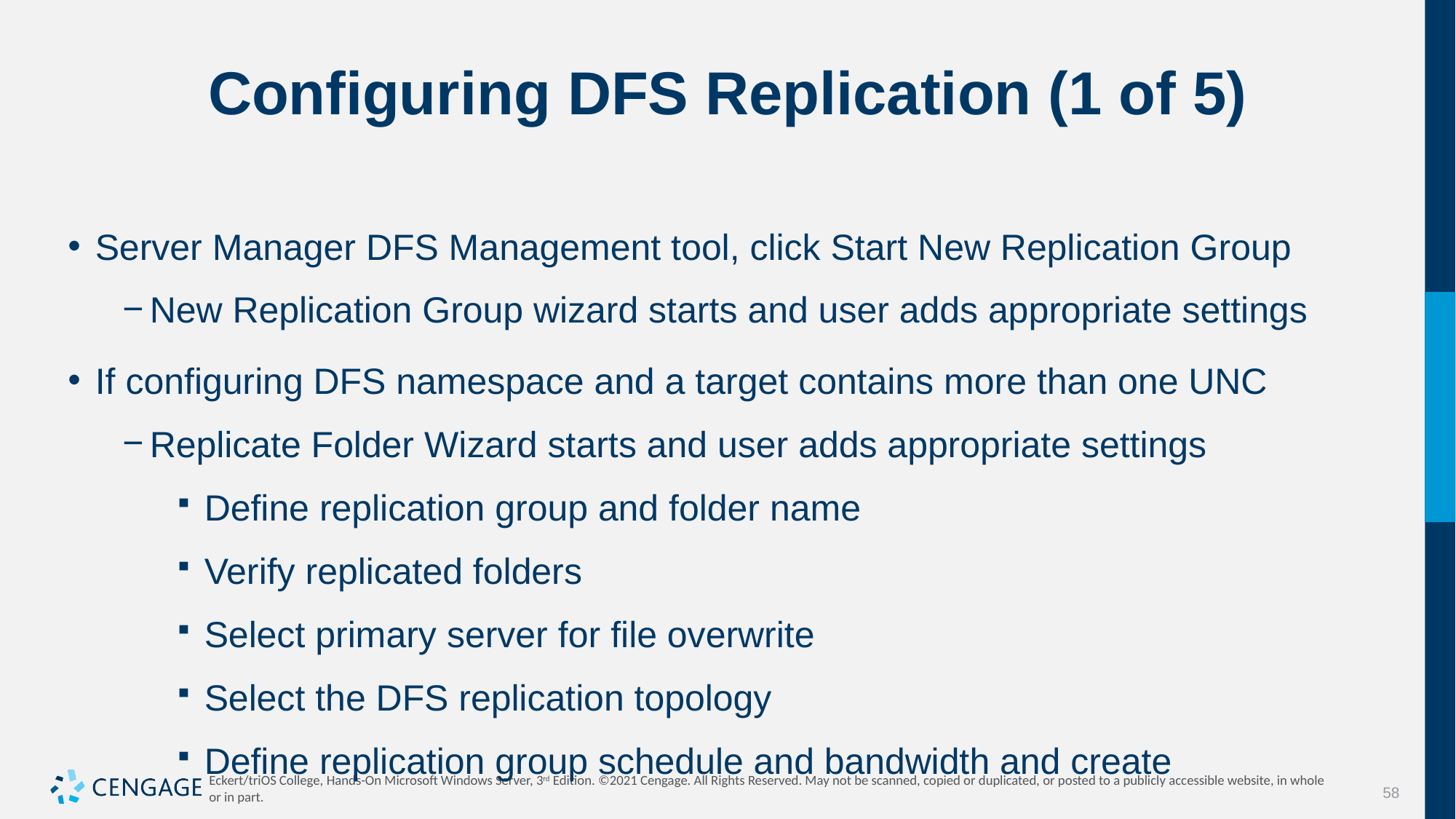

# Configuring DFS Replication (1 of 5)
Server Manager DFS Management tool, click Start New Replication Group
New Replication Group wizard starts and user adds appropriate settings
If configuring DFS namespace and a target contains more than one UNC
Replicate Folder Wizard starts and user adds appropriate settings
Define replication group and folder name
Verify replicated folders
Select primary server for file overwrite
Select the DFS replication topology
Define replication group schedule and bandwidth and create